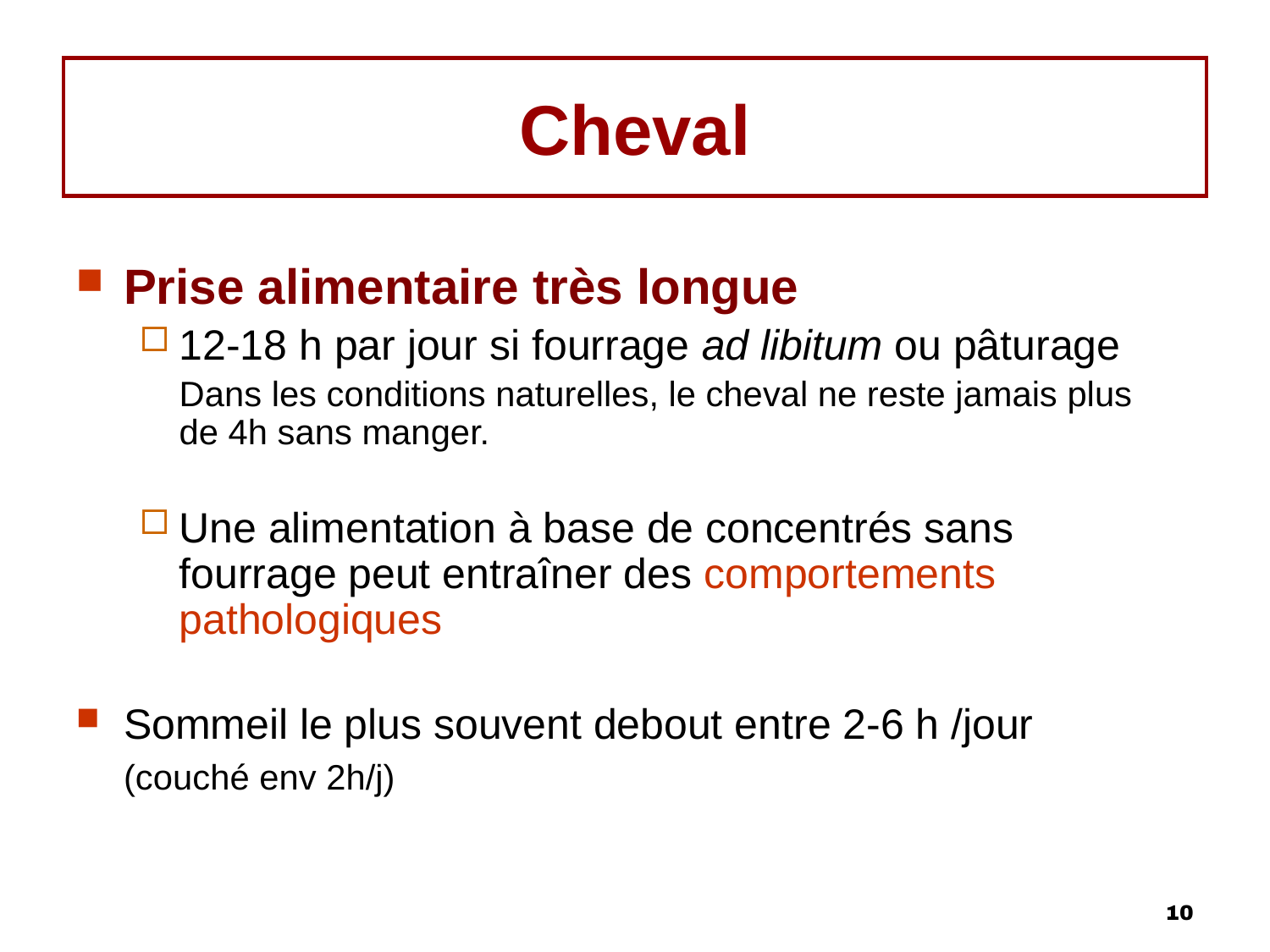

# Cheval
Prise alimentaire très longue
12-18 h par jour si fourrage ad libitum ou pâturage
	Dans les conditions naturelles, le cheval ne reste jamais plus de 4h sans manger.

Une alimentation à base de concentrés sans fourrage peut entraîner des comportements pathologiques

Sommeil le plus souvent debout entre 2-6 h /jour
	(couché env 2h/j)
10